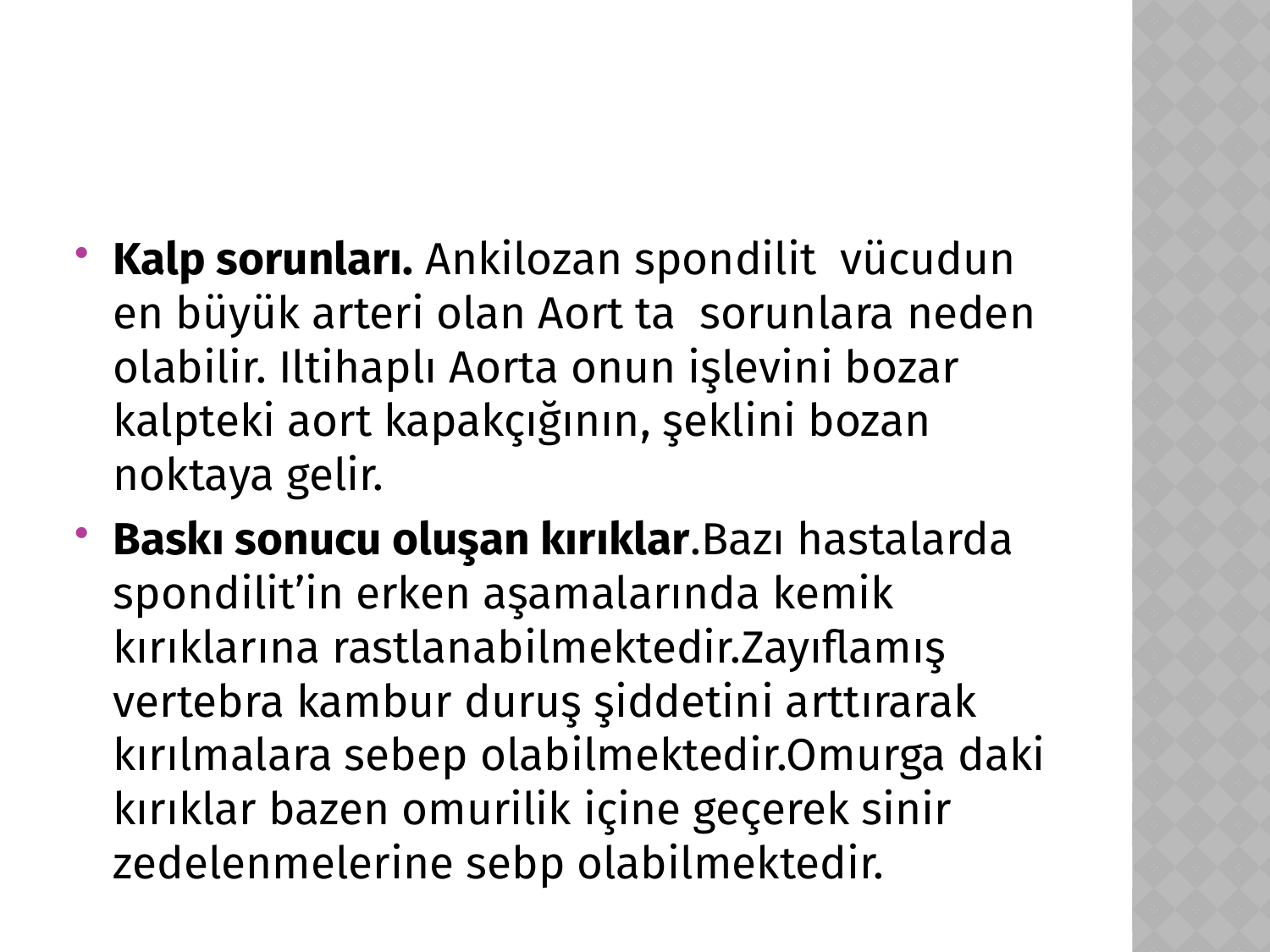

#
Kalp sorunları. Ankilozan spondilit  vücudun en büyük arteri olan Aort ta  sorunlara neden olabilir. Iltihaplı Aorta onun işlevini bozar kalpteki aort kapakçığının, şeklini bozan noktaya gelir.
Baskı sonucu oluşan kırıklar.Bazı hastalarda spondilit’in erken aşamalarında kemik kırıklarına rastlanabilmektedir.Zayıflamış vertebra kambur duruş şiddetini arttırarak kırılmalara sebep olabilmektedir.Omurga daki kırıklar bazen omurilik içine geçerek sinir zedelenmelerine sebp olabilmektedir.